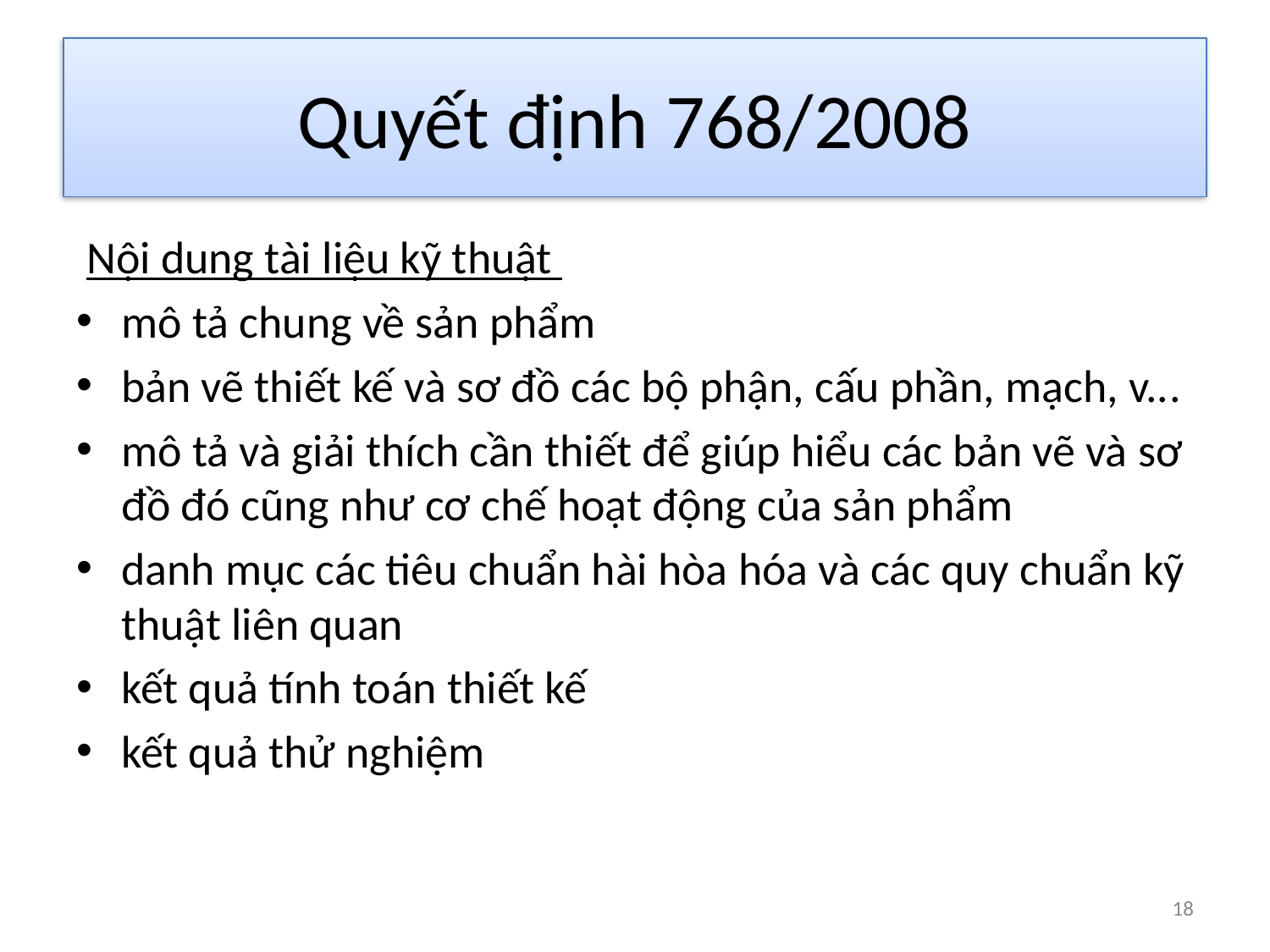

# Quyết định 768/2008
 Nội dung tài liệu kỹ thuật
mô tả chung về sản phẩm
bản vẽ thiết kế và sơ đồ các bộ phận, cấu phần, mạch, v...
mô tả và giải thích cần thiết để giúp hiểu các bản vẽ và sơ đồ đó cũng như cơ chế hoạt động của sản phẩm
danh mục các tiêu chuẩn hài hòa hóa và các quy chuẩn kỹ thuật liên quan
kết quả tính toán thiết kế
kết quả thử nghiệm
18